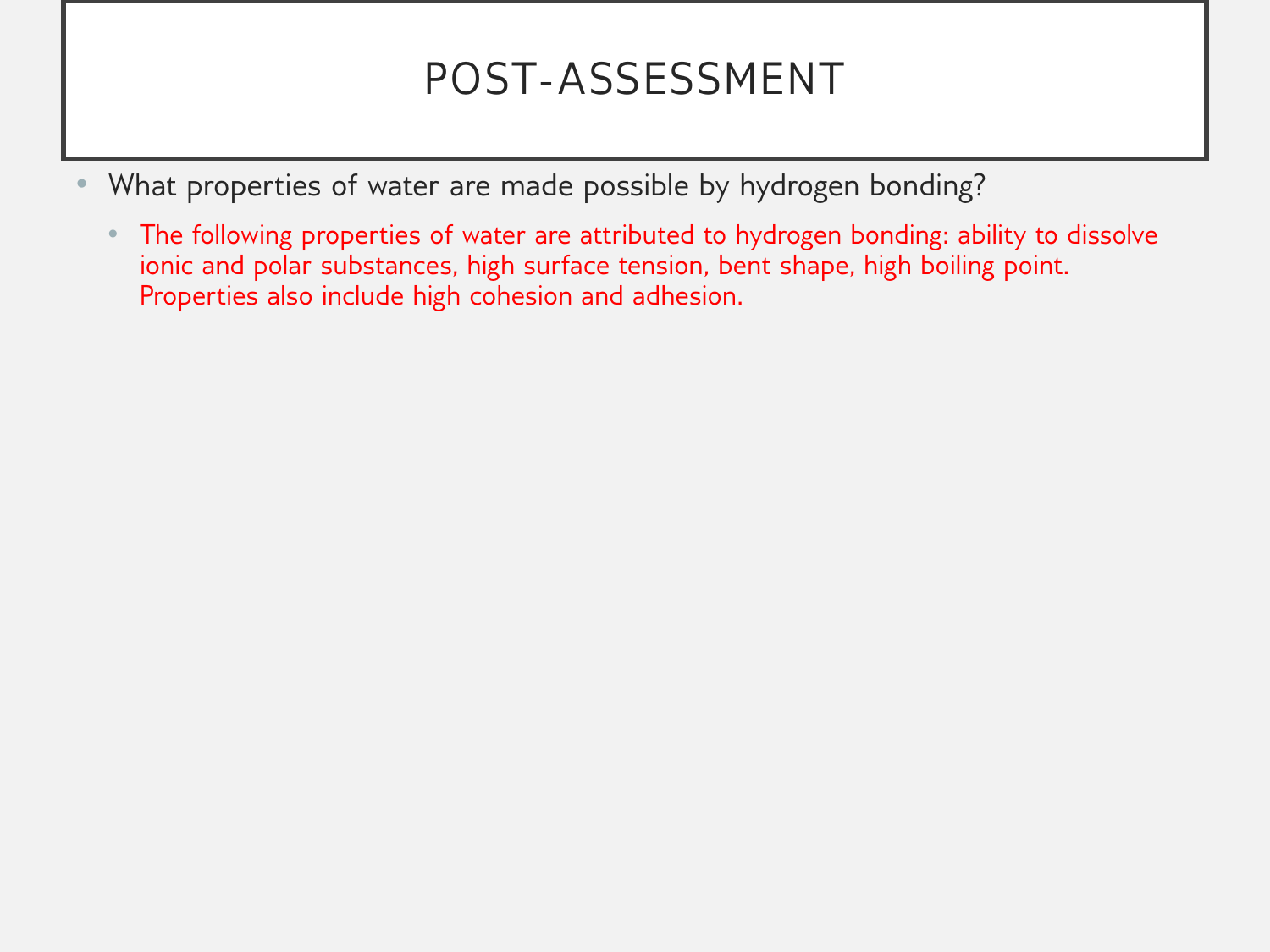

# Post-assessment
What properties of water are made possible by hydrogen bonding?
The following properties of water are attributed to hydrogen bonding: ability to dissolve ionic and polar substances, high surface tension, bent shape, high boiling point. Properties also include high cohesion and adhesion.